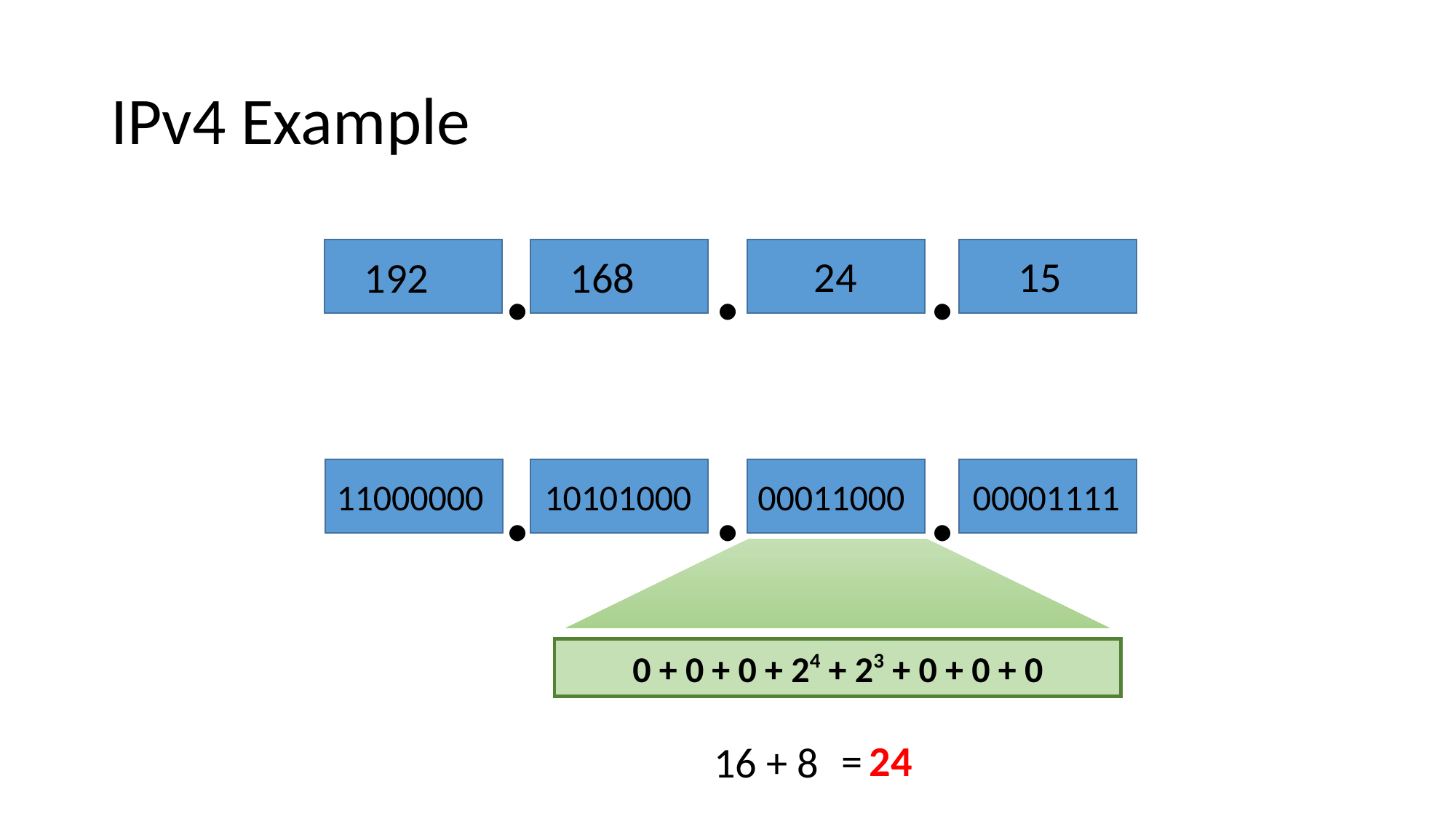

# IPv4 Example
.
.
.

192

168

24

15
.
.
.

11000000
10101000
00011000
00001111

0 + 0 + 0 + 24 + 23 + 0 + 0 + 0
=
24
16 + 8